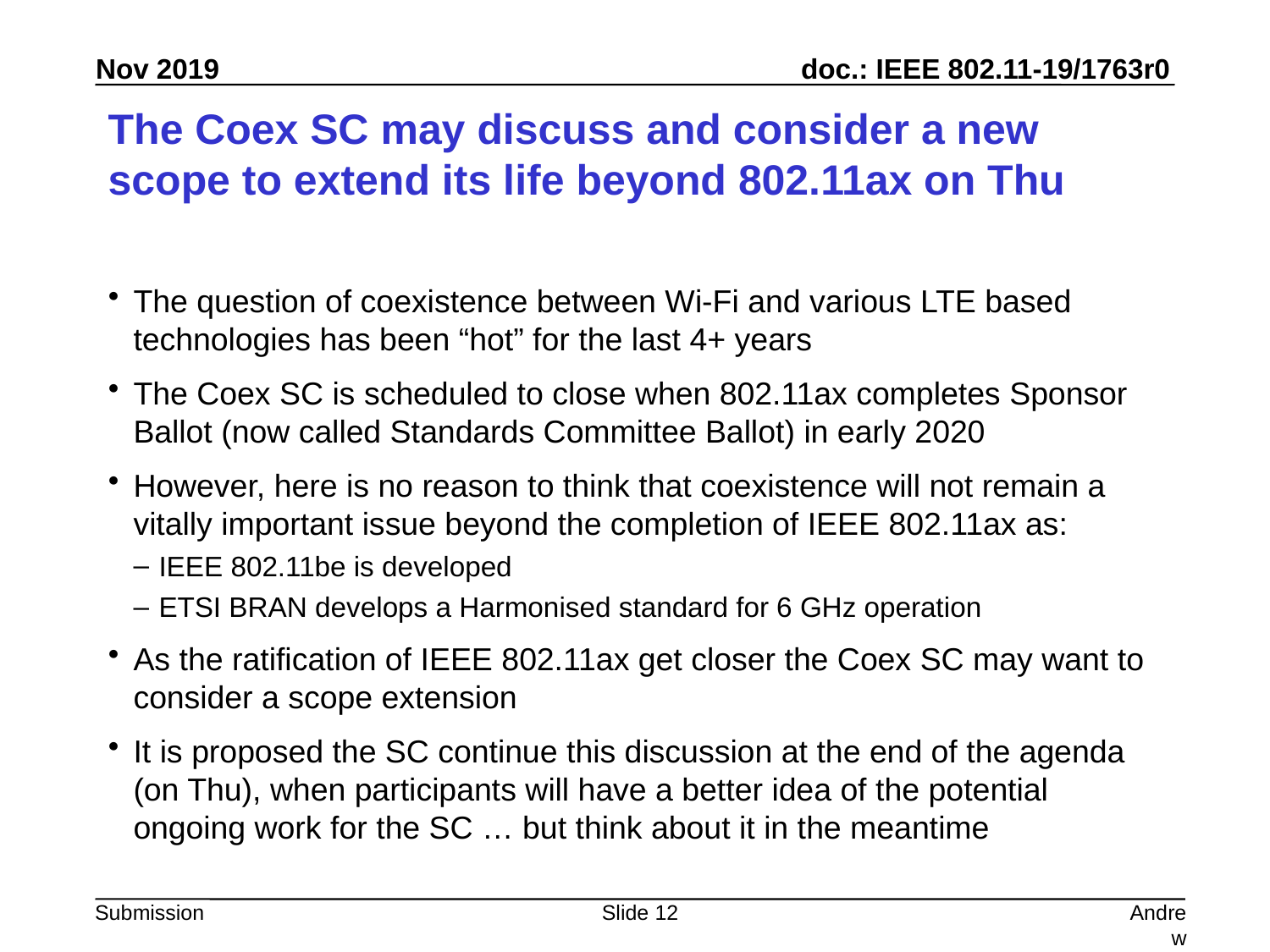

# The Coex SC may discuss and consider a new scope to extend its life beyond 802.11ax on Thu
The question of coexistence between Wi-Fi and various LTE based technologies has been “hot” for the last 4+ years
The Coex SC is scheduled to close when 802.11ax completes Sponsor Ballot (now called Standards Committee Ballot) in early 2020
However, here is no reason to think that coexistence will not remain a vitally important issue beyond the completion of IEEE 802.11ax as:
IEEE 802.11be is developed
ETSI BRAN develops a Harmonised standard for 6 GHz operation
As the ratification of IEEE 802.11ax get closer the Coex SC may want to consider a scope extension
It is proposed the SC continue this discussion at the end of the agenda (on Thu), when participants will have a better idea of the potential ongoing work for the SC … but think about it in the meantime
Slide 12
Andrew Myles, Cisco